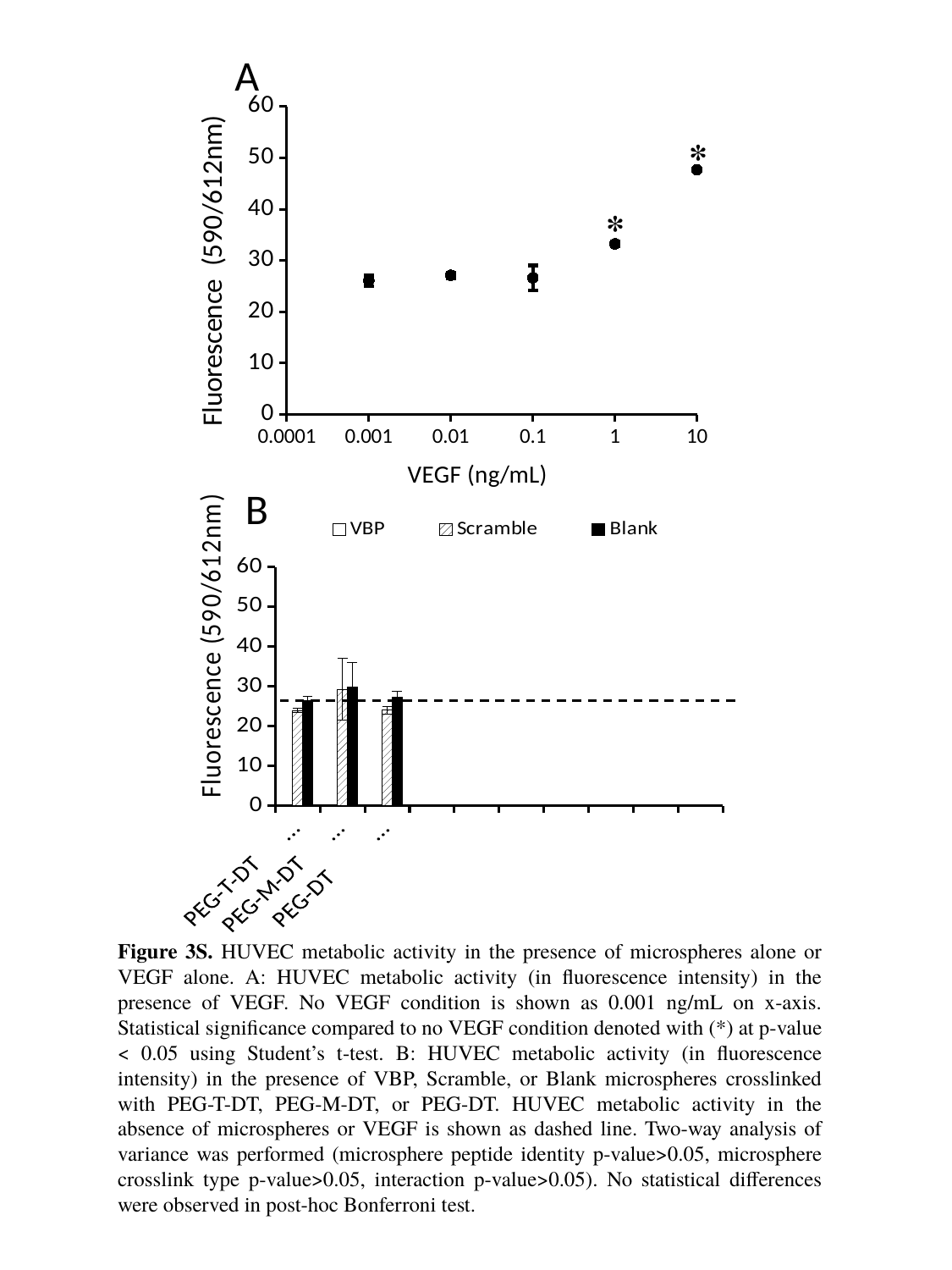

A

### Chart

| Category |  |
|---|---|
*
*

### Chart

| Category |  |  |  |
|---|---|---|---|
| PEG-T-DT                 (F-Type) | 25.1475 | 23.917500000000004 | 26.494999999999997 |
| PEG-M-DT                (S-Type) | 25.945 | 29.207499999999996 | 29.832500000000003 |
| PEG-DT                        (N-Type) | 24.425 | 24.045 | 27.235 |
B
Figure 3S. HUVEC metabolic activity in the presence of microspheres alone or VEGF alone. A: HUVEC metabolic activity (in fluorescence intensity) in the presence of VEGF. No VEGF condition is shown as 0.001 ng/mL on x-axis. Statistical significance compared to no VEGF condition denoted with (*) at p-value < 0.05 using Student’s t-test. B: HUVEC metabolic activity (in fluorescence intensity) in the presence of VBP, Scramble, or Blank microspheres crosslinked with PEG-T-DT, PEG-M-DT, or PEG-DT. HUVEC metabolic activity in the absence of microspheres or VEGF is shown as dashed line. Two-way analysis of variance was performed (microsphere peptide identity p-value>0.05, microsphere crosslink type p-value>0.05, interaction p-value>0.05). No statistical differences were observed in post-hoc Bonferroni test.